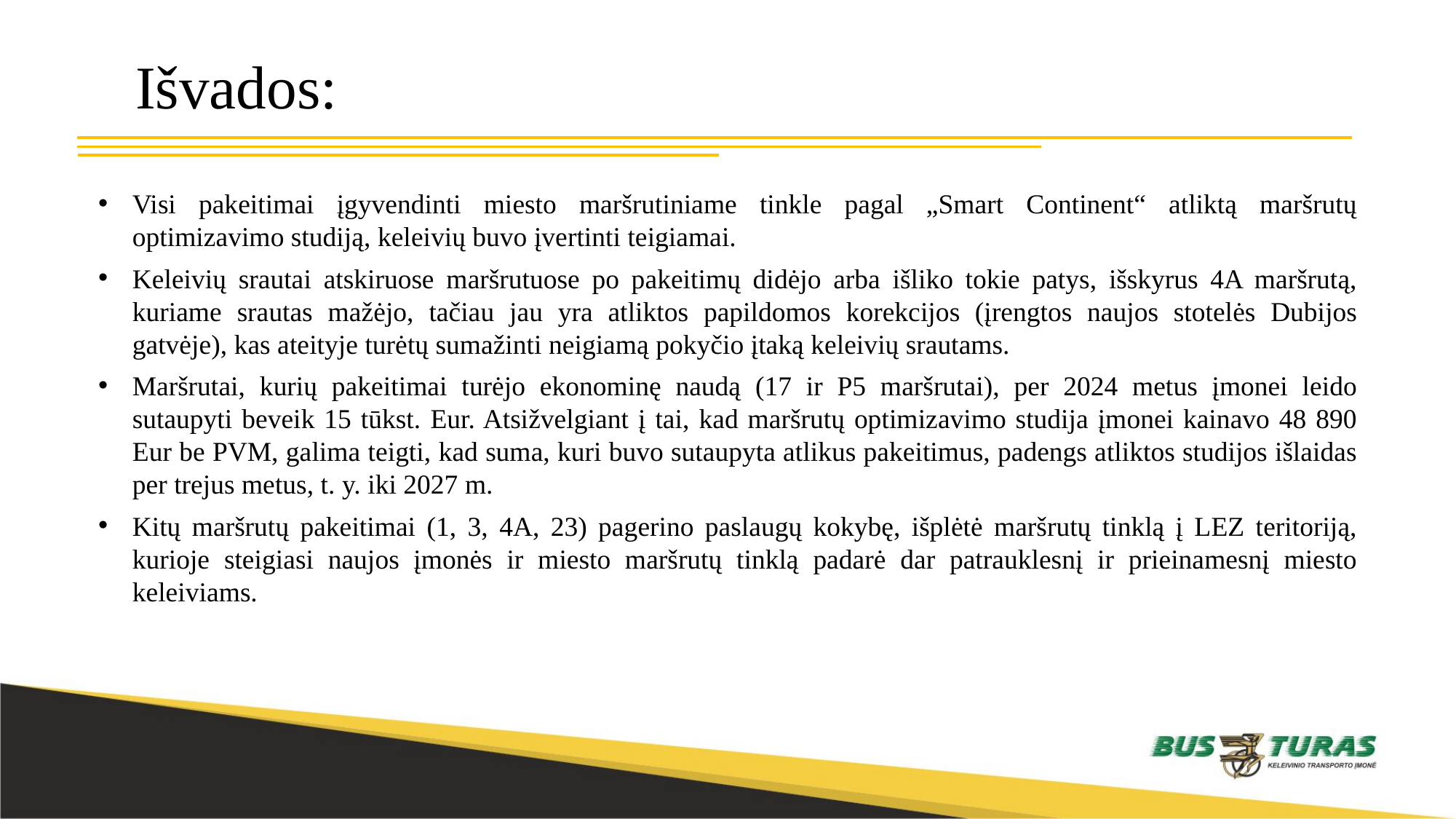

Išvados:
Visi pakeitimai įgyvendinti miesto maršrutiniame tinkle pagal „Smart Continent“ atliktą maršrutų optimizavimo studiją, keleivių buvo įvertinti teigiamai.
Keleivių srautai atskiruose maršrutuose po pakeitimų didėjo arba išliko tokie patys, išskyrus 4A maršrutą, kuriame srautas mažėjo, tačiau jau yra atliktos papildomos korekcijos (įrengtos naujos stotelės Dubijos gatvėje), kas ateityje turėtų sumažinti neigiamą pokyčio įtaką keleivių srautams.
Maršrutai, kurių pakeitimai turėjo ekonominę naudą (17 ir P5 maršrutai), per 2024 metus įmonei leido sutaupyti beveik 15 tūkst. Eur. Atsižvelgiant į tai, kad maršrutų optimizavimo studija įmonei kainavo 48 890 Eur be PVM, galima teigti, kad suma, kuri buvo sutaupyta atlikus pakeitimus, padengs atliktos studijos išlaidas per trejus metus, t. y. iki 2027 m.
Kitų maršrutų pakeitimai (1, 3, 4A, 23) pagerino paslaugų kokybę, išplėtė maršrutų tinklą į LEZ teritoriją, kurioje steigiasi naujos įmonės ir miesto maršrutų tinklą padarė dar patrauklesnį ir prieinamesnį miesto keleiviams.